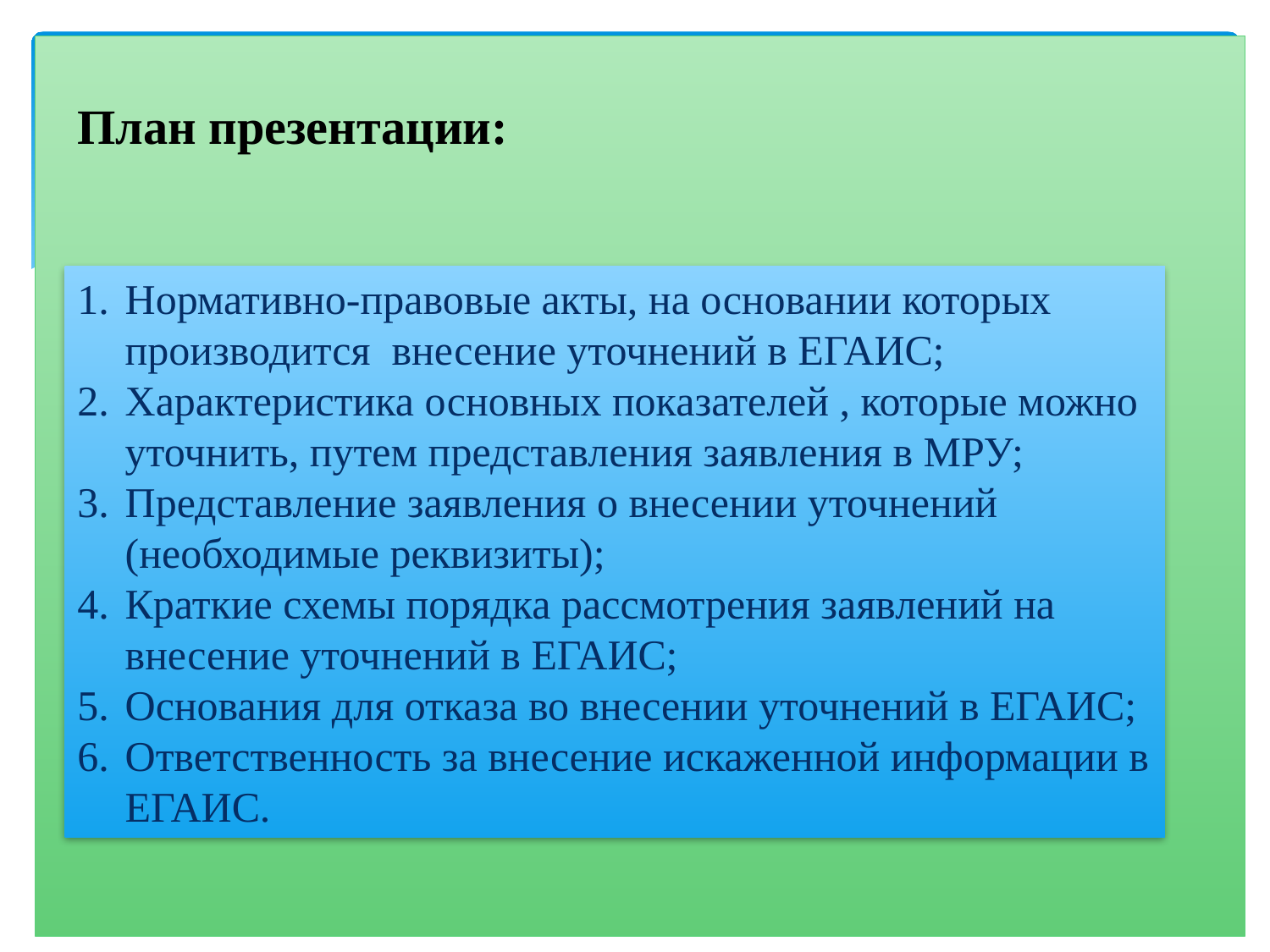

План презентации:
Нормативно-правовые акты, на основании которых  производится  внесение уточнений в ЕГАИС;
Характеристика основных показателей , которые можно уточнить, путем представления заявления в МРУ;
Представление заявления о внесении уточнений (необходимые реквизиты);
Краткие схемы порядка рассмотрения заявлений на внесение уточнений в ЕГАИС;
Основания для отказа во внесении уточнений в ЕГАИС;
Ответственность за внесение искаженной информации в ЕГАИС.